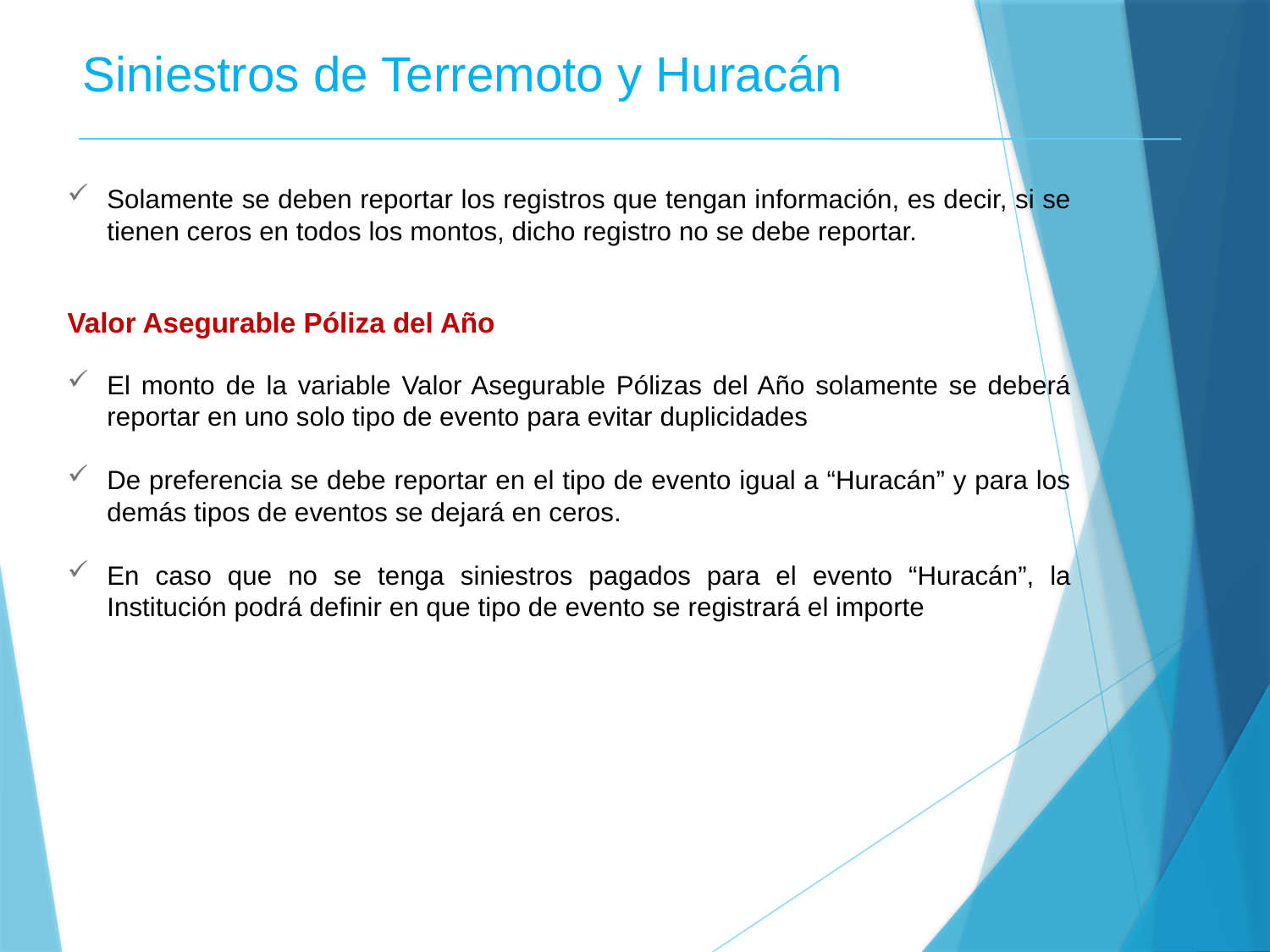

Siniestros de Terremoto y Huracán
Solamente se deben reportar los registros que tengan información, es decir, si se tienen ceros en todos los montos, dicho registro no se debe reportar.

Valor Asegurable Póliza del Año

El monto de la variable Valor Asegurable Pólizas del Año solamente se deberá reportar en uno solo tipo de evento para evitar duplicidades

De preferencia se debe reportar en el tipo de evento igual a “Huracán” y para los demás tipos de eventos se dejará en ceros.

En caso que no se tenga siniestros pagados para el evento “Huracán”, la Institución podrá definir en que tipo de evento se registrará el importe